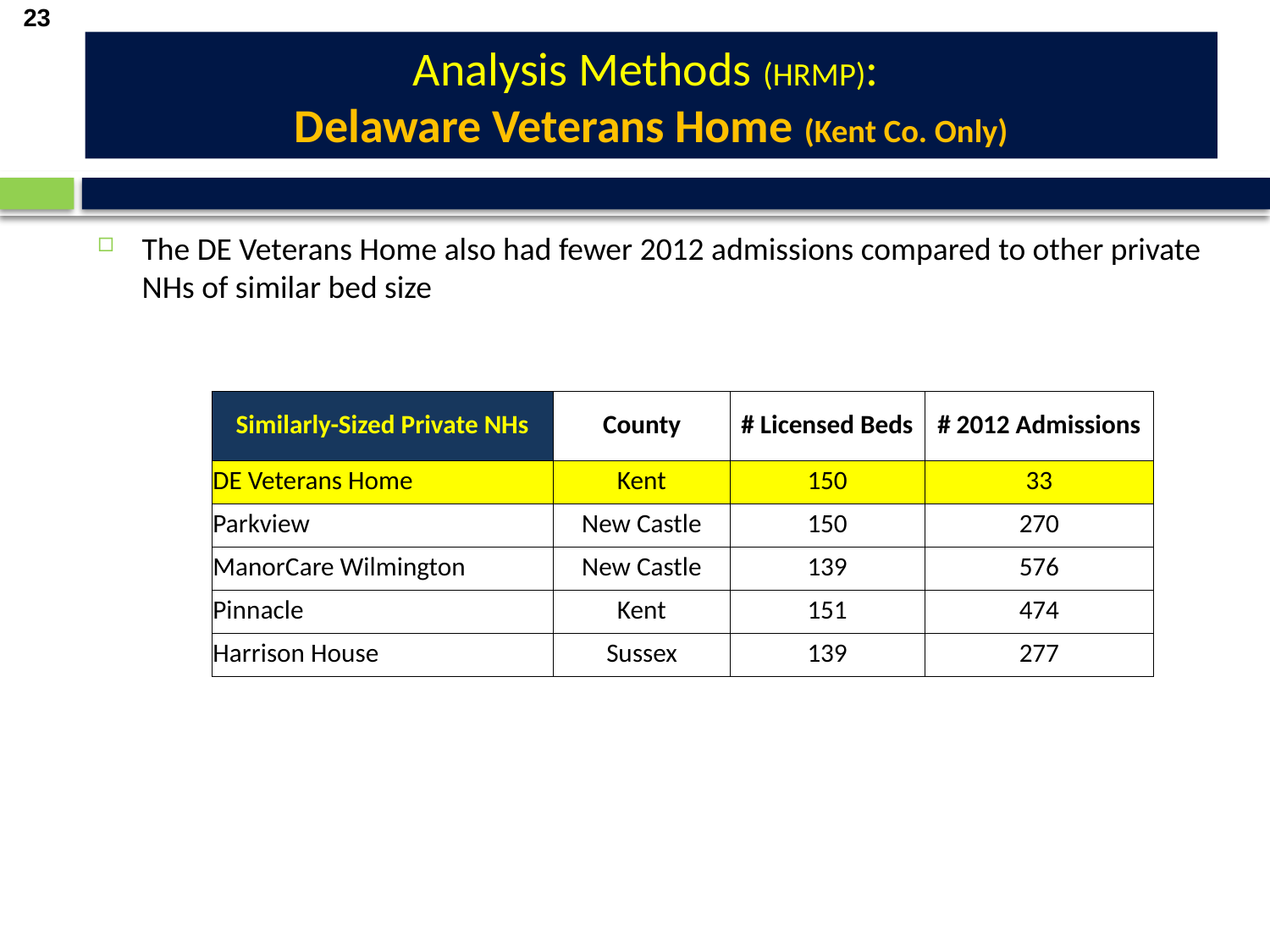

23
# Analysis Methods (HRMP): Delaware Veterans Home (Kent Co. Only)
The DE Veterans Home also had fewer 2012 admissions compared to other private NHs of similar bed size

| Similarly-Sized Private NHs | County | # Licensed Beds | # 2012 Admissions |
| --- | --- | --- | --- |
| DE Veterans Home | Kent | 150 | 33 |
| Parkview | New Castle | 150 | 270 |
| ManorCare Wilmington | New Castle | 139 | 576 |
| Pinnacle | Kent | 151 | 474 |
| Harrison House | Sussex | 139 | 277 |